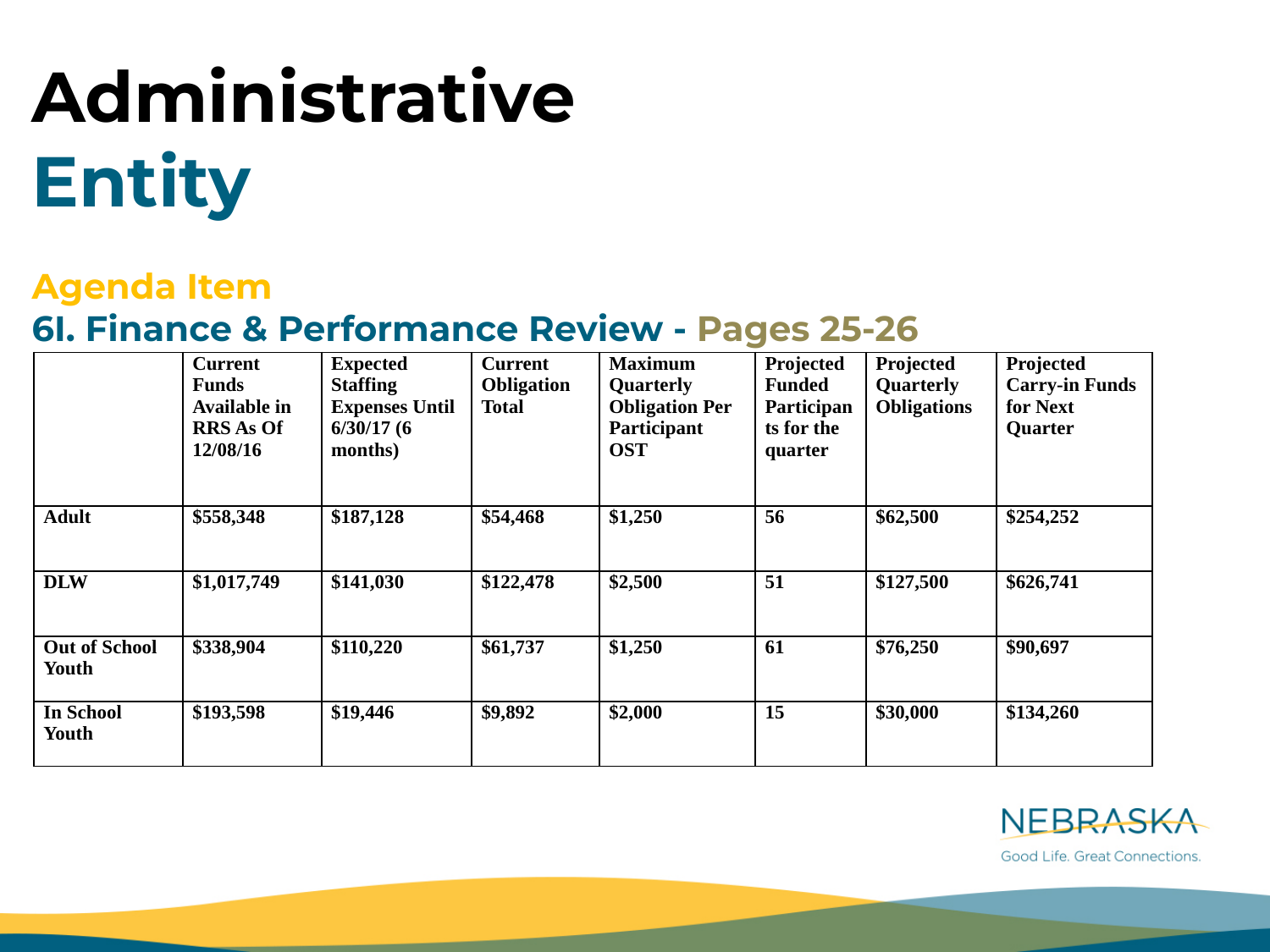

Administrative
Entity

Agenda Item
6I. Finance & Performance Review - Pages 25-26

|  | Current Funds Available in RRS As Of 12/08/16 | Expected Staffing Expenses Until 6/30/17 (6 months) | Current Obligation Total | Maximum Quarterly Obligation Per Participant OST | Projected Funded Participants for the quarter | Projected Quarterly Obligations | Projected Carry-in Funds for Next Quarter |
| --- | --- | --- | --- | --- | --- | --- | --- |
| Adult | $558,348 | $187,128 | $54,468 | $1,250 | 56 | $62,500 | $254,252 |
| DLW | $1,017,749 | $141,030 | $122,478 | $2,500 | 51 | $127,500 | $626,741 |
| Out of School Youth | $338,904 | $110,220 | $61,737 | $1,250 | 61 | $76,250 | $90,697 |
| In School Youth | $193,598 | $19,446 | $9,892 | $2,000 | 15 | $30,000 | $134,260 |